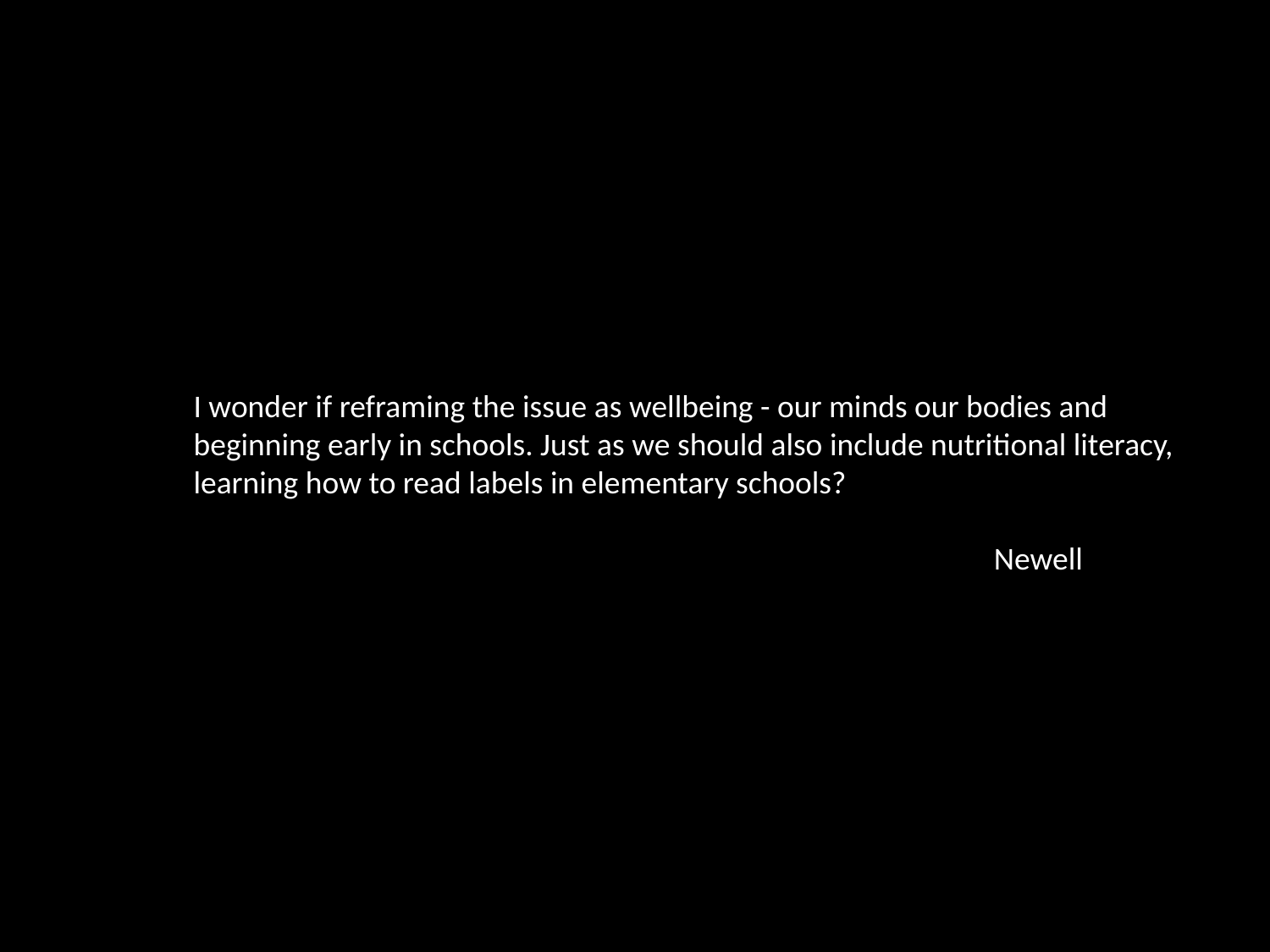

I wonder if reframing the issue as wellbeing - our minds our bodies and beginning early in schools. Just as we should also include nutritional literacy, learning how to read labels in elementary schools?

					                       Newell